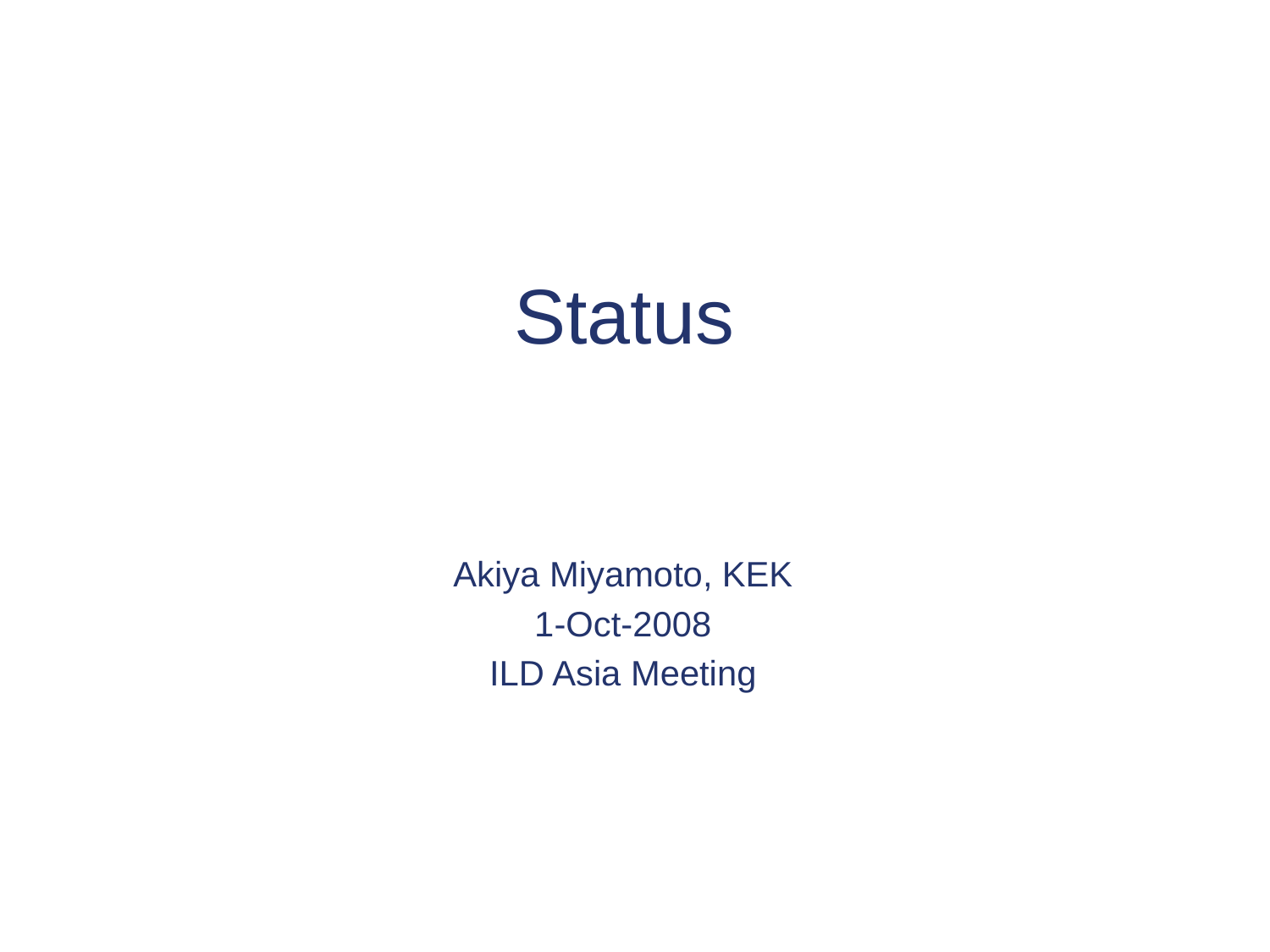

# Status
Akiya Miyamoto, KEK
1-Oct-2008
ILD Asia Meeting